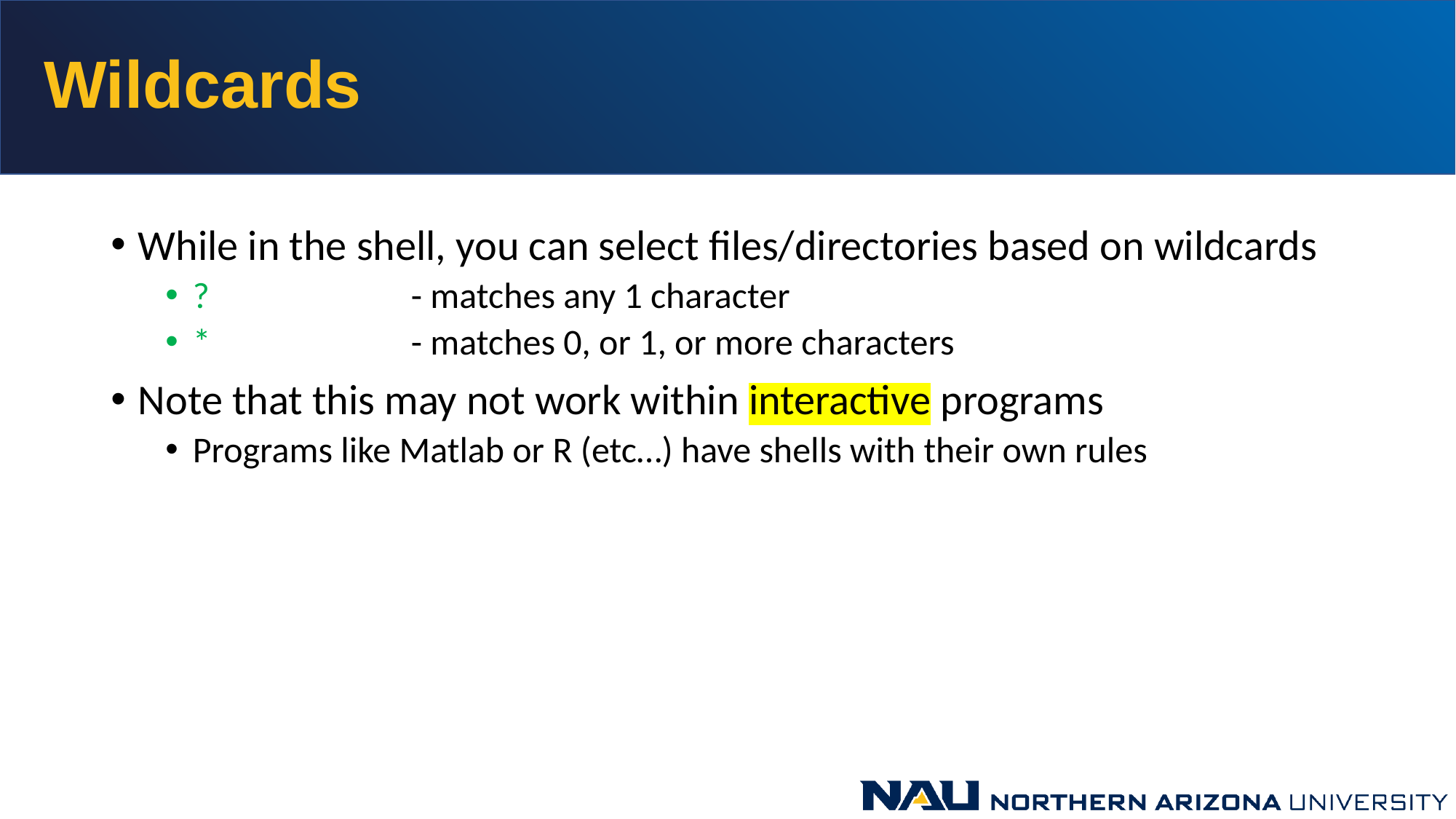

# Wildcards
While in the shell, you can select files/directories based on wildcards
?		- matches any 1 character
*		- matches 0, or 1, or more characters
Note that this may not work within interactive programs
Programs like Matlab or R (etc…) have shells with their own rules